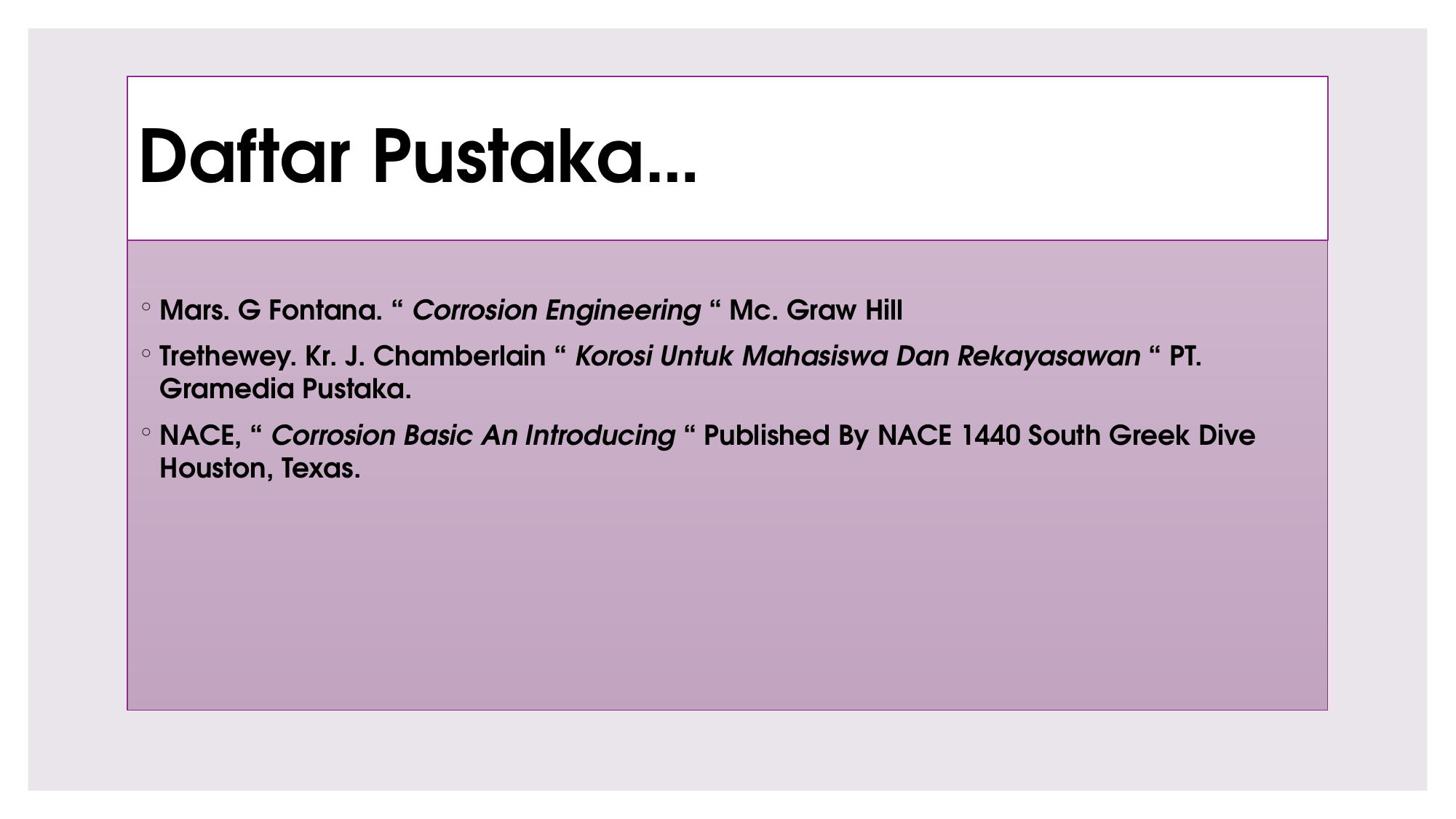

# Daftar Pustaka…

Mars. G Fontana. “ Corrosion Engineering “ Mc. Graw Hill
Trethewey. Kr. J. Chamberlain “ Korosi Untuk Mahasiswa Dan Rekayasawan “ PT. Gramedia Pustaka.
NACE, “ Corrosion Basic An Introducing “ Published By NACE 1440 South Greek Dive Houston, Texas.